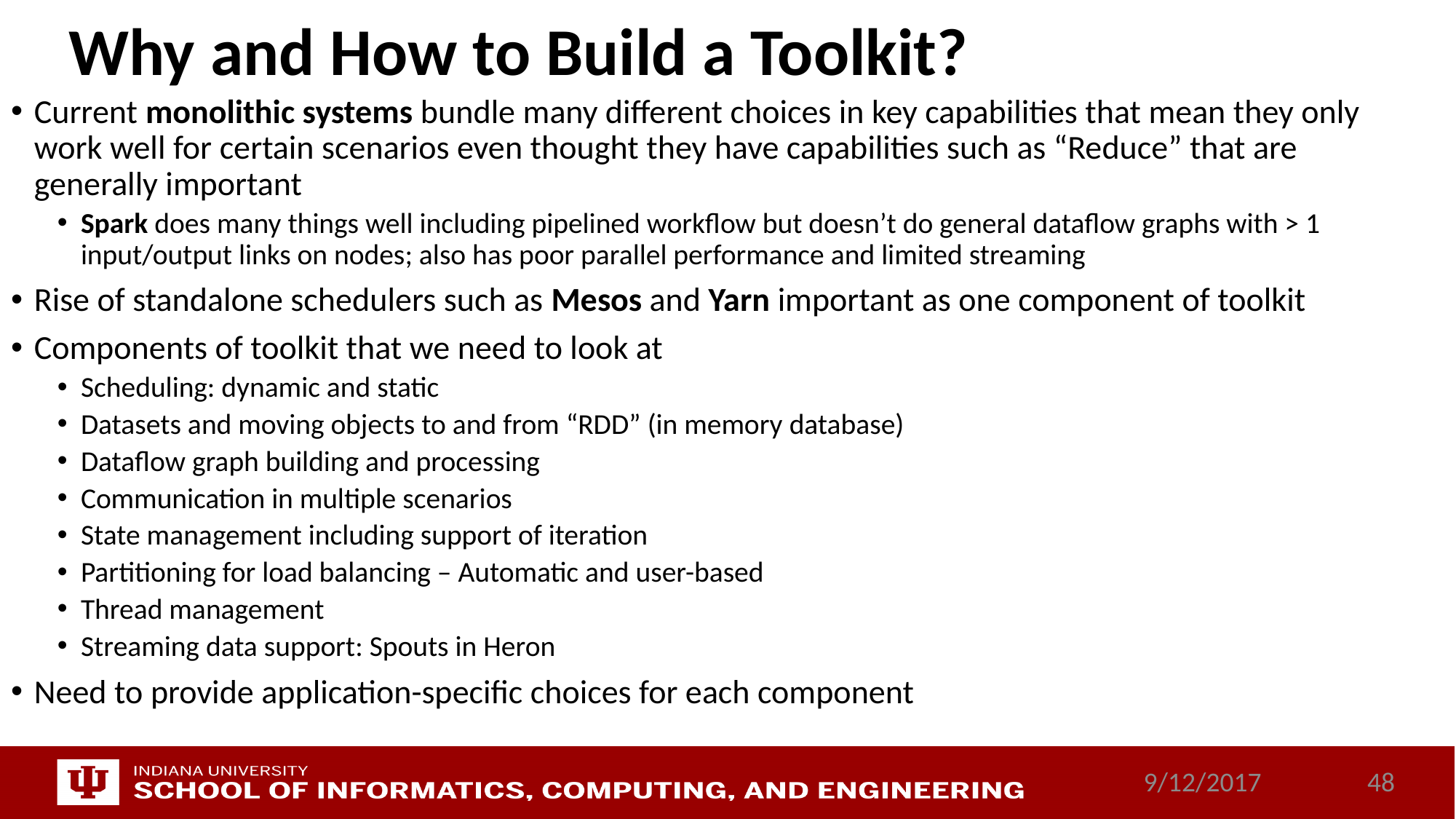

# Why and How to Build a Toolkit?
Current monolithic systems bundle many different choices in key capabilities that mean they only work well for certain scenarios even thought they have capabilities such as “Reduce” that are generally important
Spark does many things well including pipelined workflow but doesn’t do general dataflow graphs with > 1 input/output links on nodes; also has poor parallel performance and limited streaming
Rise of standalone schedulers such as Mesos and Yarn important as one component of toolkit
Components of toolkit that we need to look at
Scheduling: dynamic and static
Datasets and moving objects to and from “RDD” (in memory database)
Dataflow graph building and processing
Communication in multiple scenarios
State management including support of iteration
Partitioning for load balancing – Automatic and user-based
Thread management
Streaming data support: Spouts in Heron
Need to provide application-specific choices for each component

9/12/2017
48